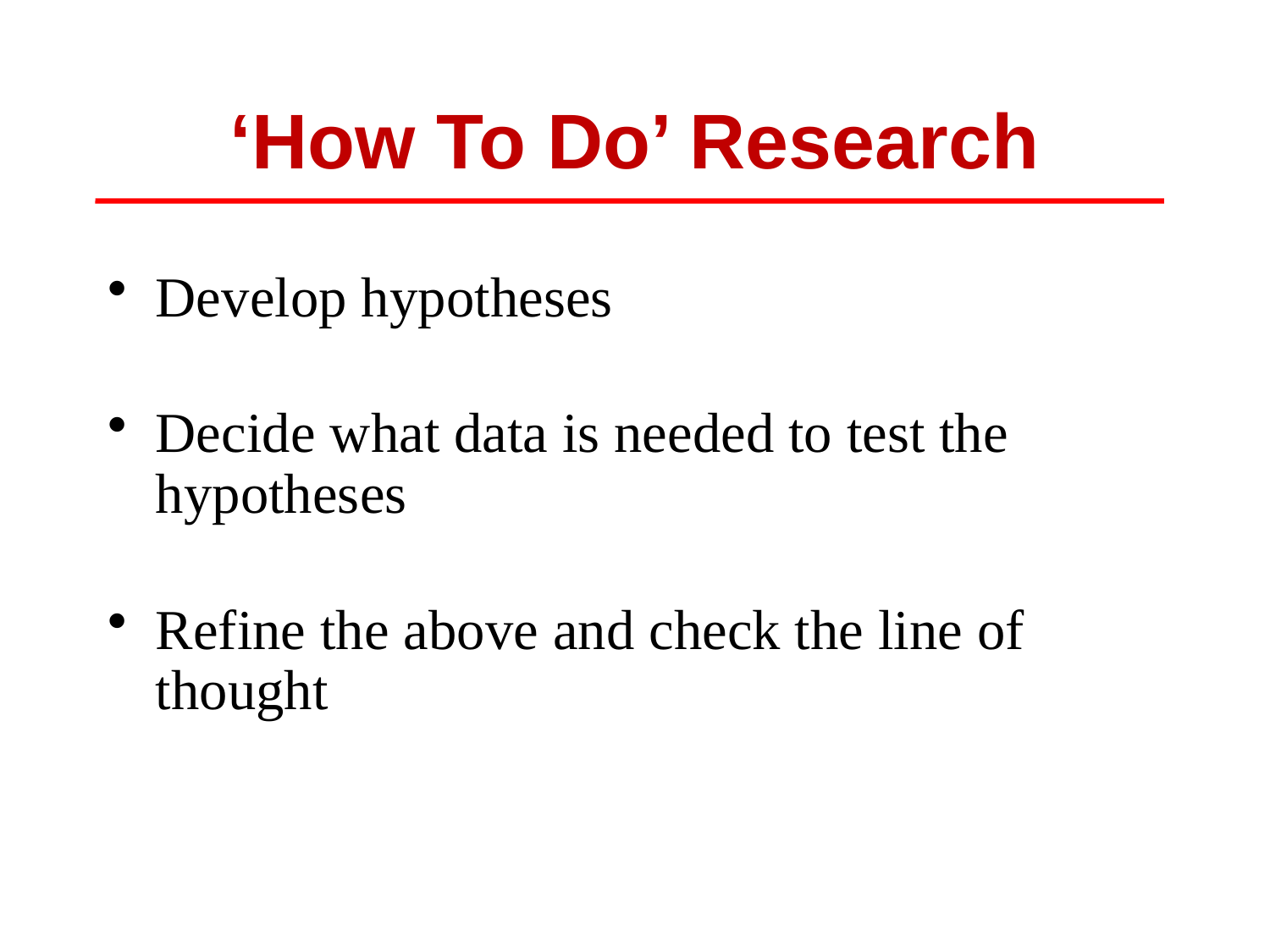

# ‘How To Do’ Research

Develop hypotheses
Decide what data is needed to test the hypotheses
Refine the above and check the line of thought